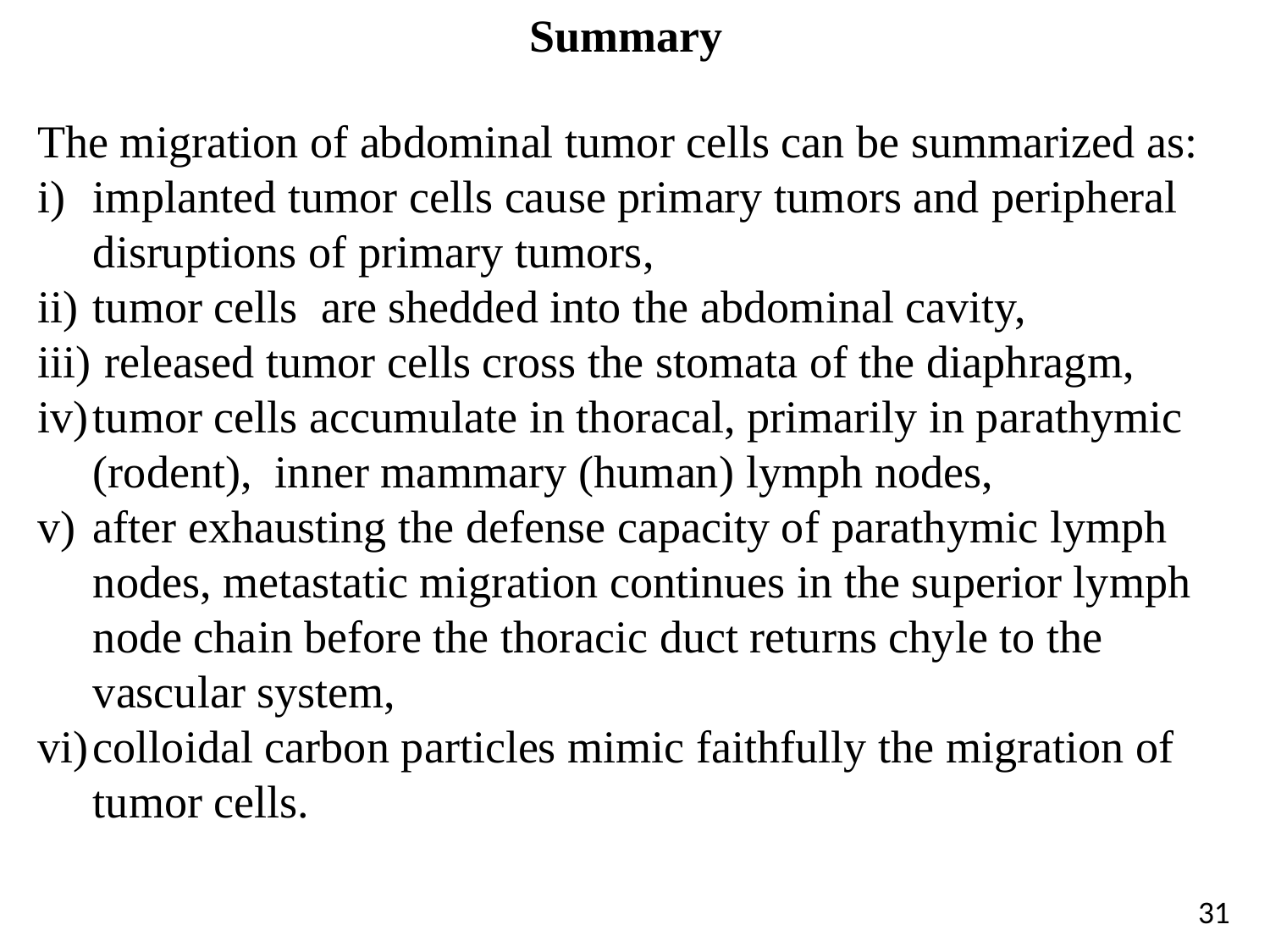

# Summary
The migration of abdominal tumor cells can be summarized as:
implanted tumor cells cause primary tumors and peripheral disruptions of primary tumors,
tumor cells  are shedded into the abdominal cavity,
 released tumor cells cross the stomata of the diaphragm,
tumor cells accumulate in thoracal, primarily in parathymic  (rodent),  inner mammary (human) lymph nodes,
after exhausting the defense capacity of parathymic lymph nodes, metastatic migration continues in the superior lymph node chain before the thoracic duct returns chyle to the vascular system,
colloidal carbon particles mimic faithfully the migration of tumor cells.
31